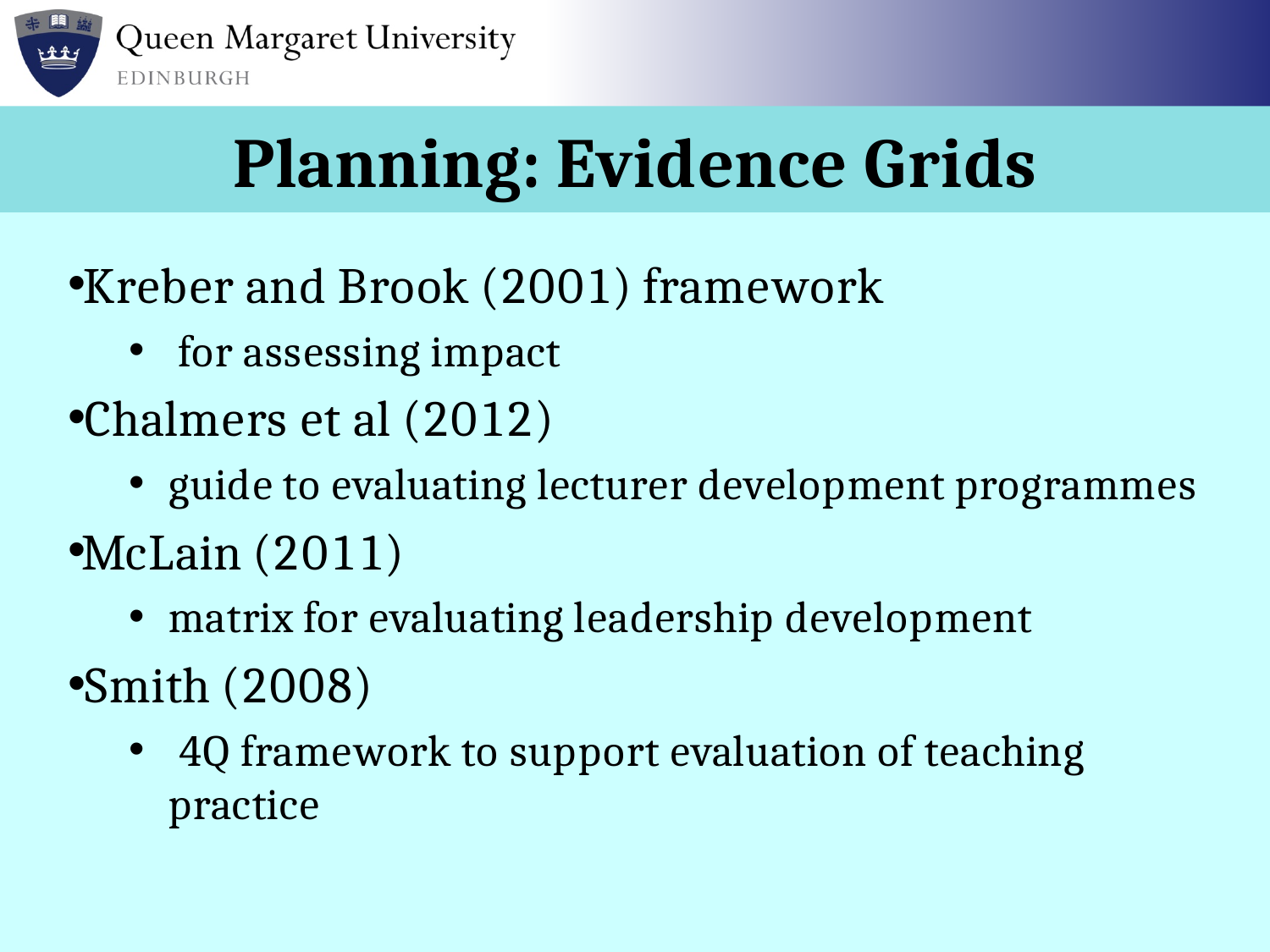

# Planning: Evidence Grids
Kreber and Brook (2001) framework
 for assessing impact
Chalmers et al (2012)
guide to evaluating lecturer development programmes
McLain (2011)
matrix for evaluating leadership development
Smith (2008)
 4Q framework to support evaluation of teaching practice